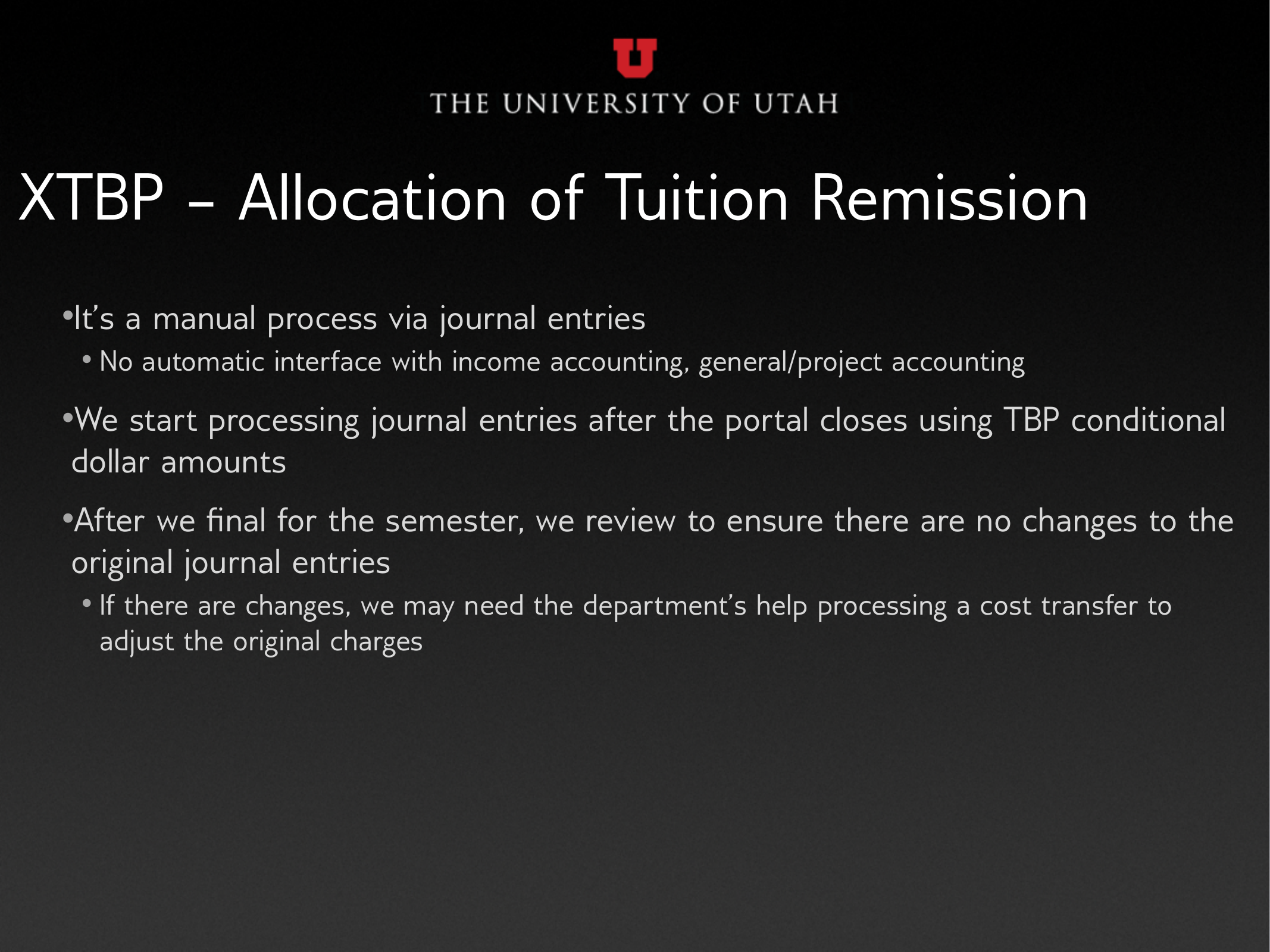

XTBP – Allocation of Tuition Remission
It’s a manual process via journal entries
No automatic interface with income accounting, general/project accounting
We start processing journal entries after the portal closes using TBP conditional dollar amounts
After we final for the semester, we review to ensure there are no changes to the original journal entries
If there are changes, we may need the department’s help processing a cost transfer to adjust the original charges